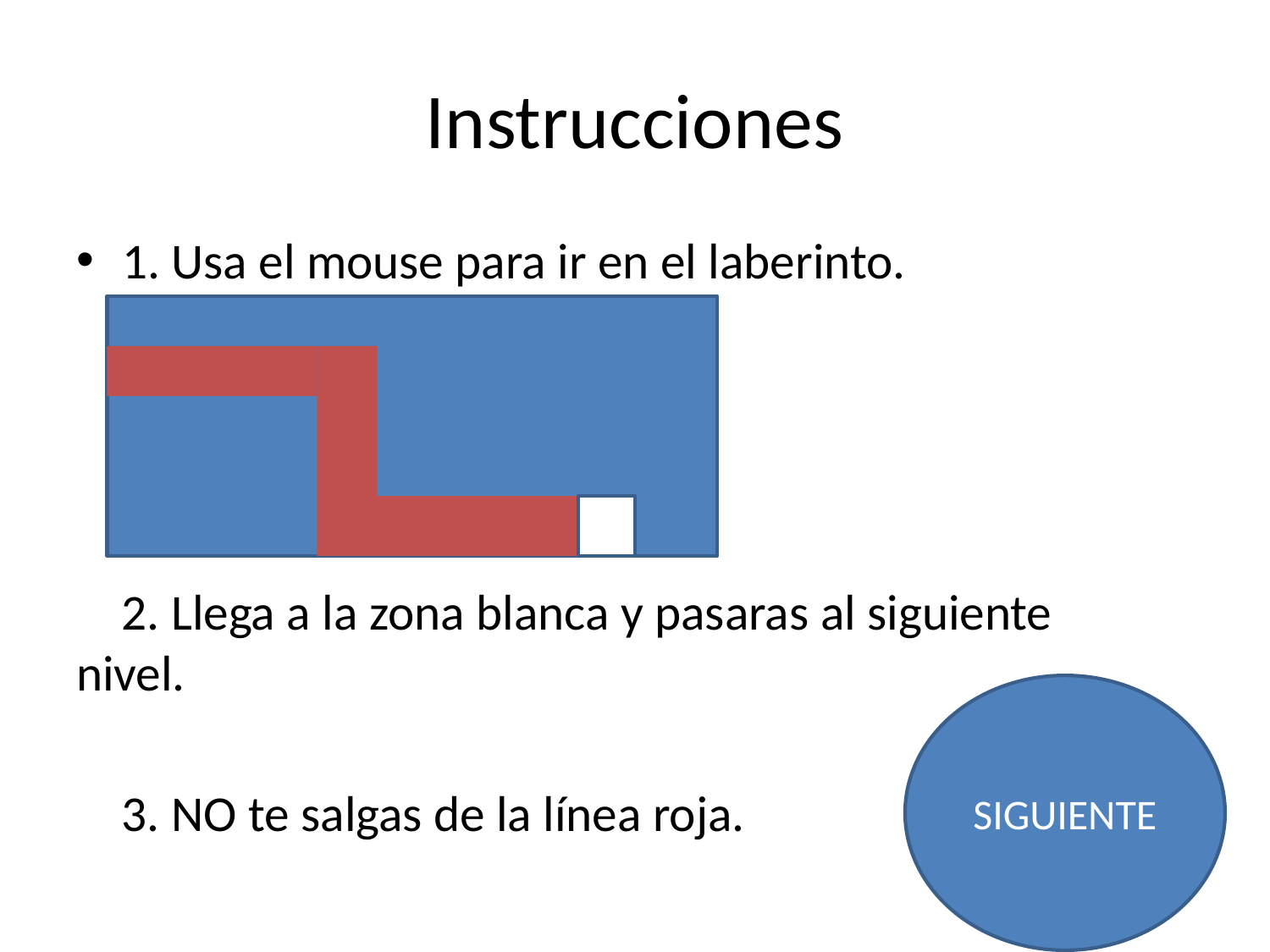

# Instrucciones
1. Usa el mouse para ir en el laberinto.

    2. Llega a la zona blanca y pasaras al siguiente      nivel.

    3. NO te salgas de la línea roja.

SIGUIENTE